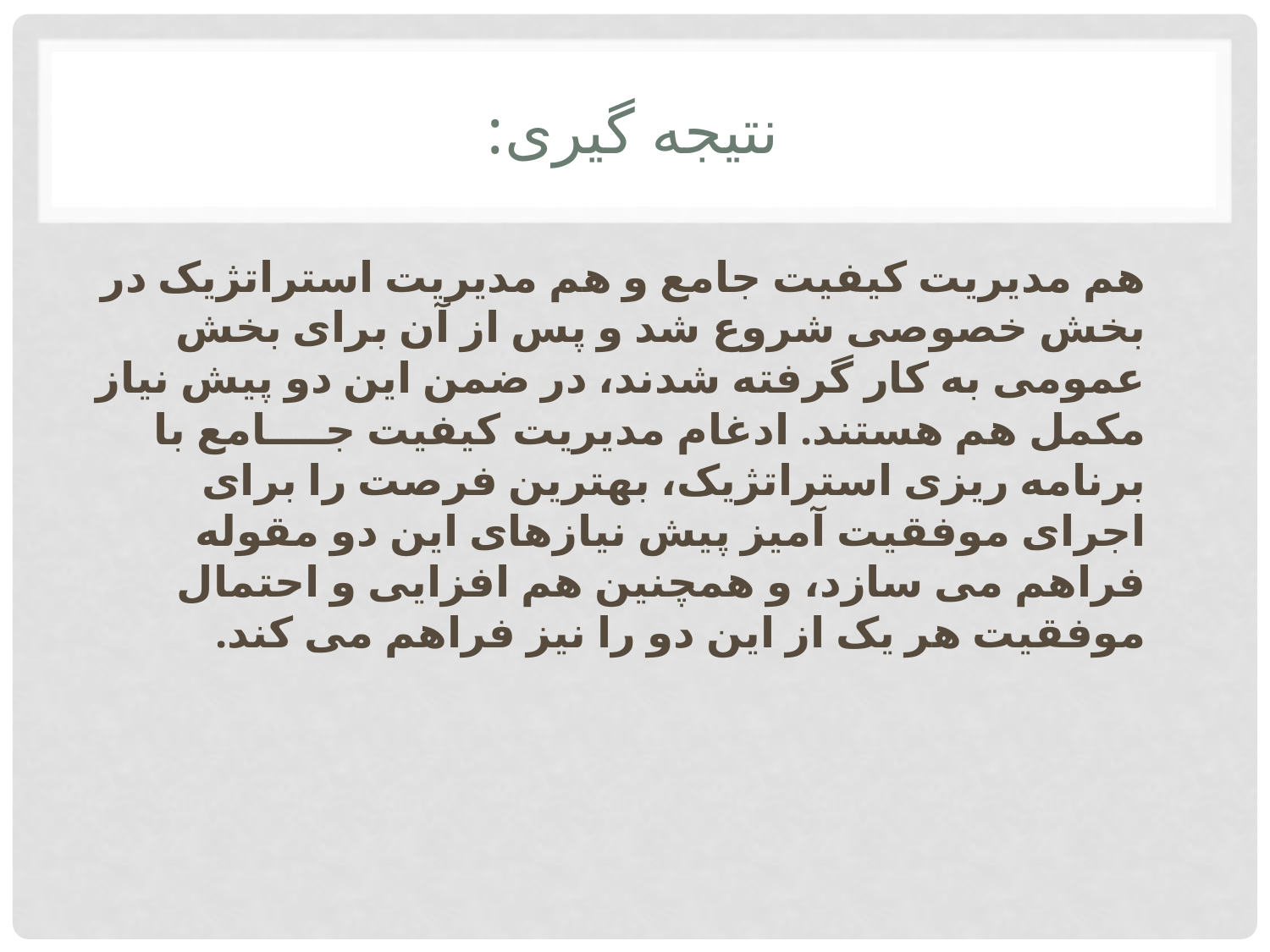

# نتیجه گیری:
هم مدیریت کیفیت جامع و هم مدیریت استراتژیک در بخش خصوصی شروع شد و پس از آن برای بخش عمومی به کار گرفته شدند، در ضمن این دو پیش نیاز مکمل هم هستند. ادغام مدیریت کیفیت جــــامع با برنامه ریزی استراتژیک، بهترین فرصت را برای اجرای موفقیت آمیز پیش نیازهای این دو مقوله فراهم می سازد، و همچنین هم افزایی و احتمال موفقیت هر یک از این دو را نیز فراهم می کند.